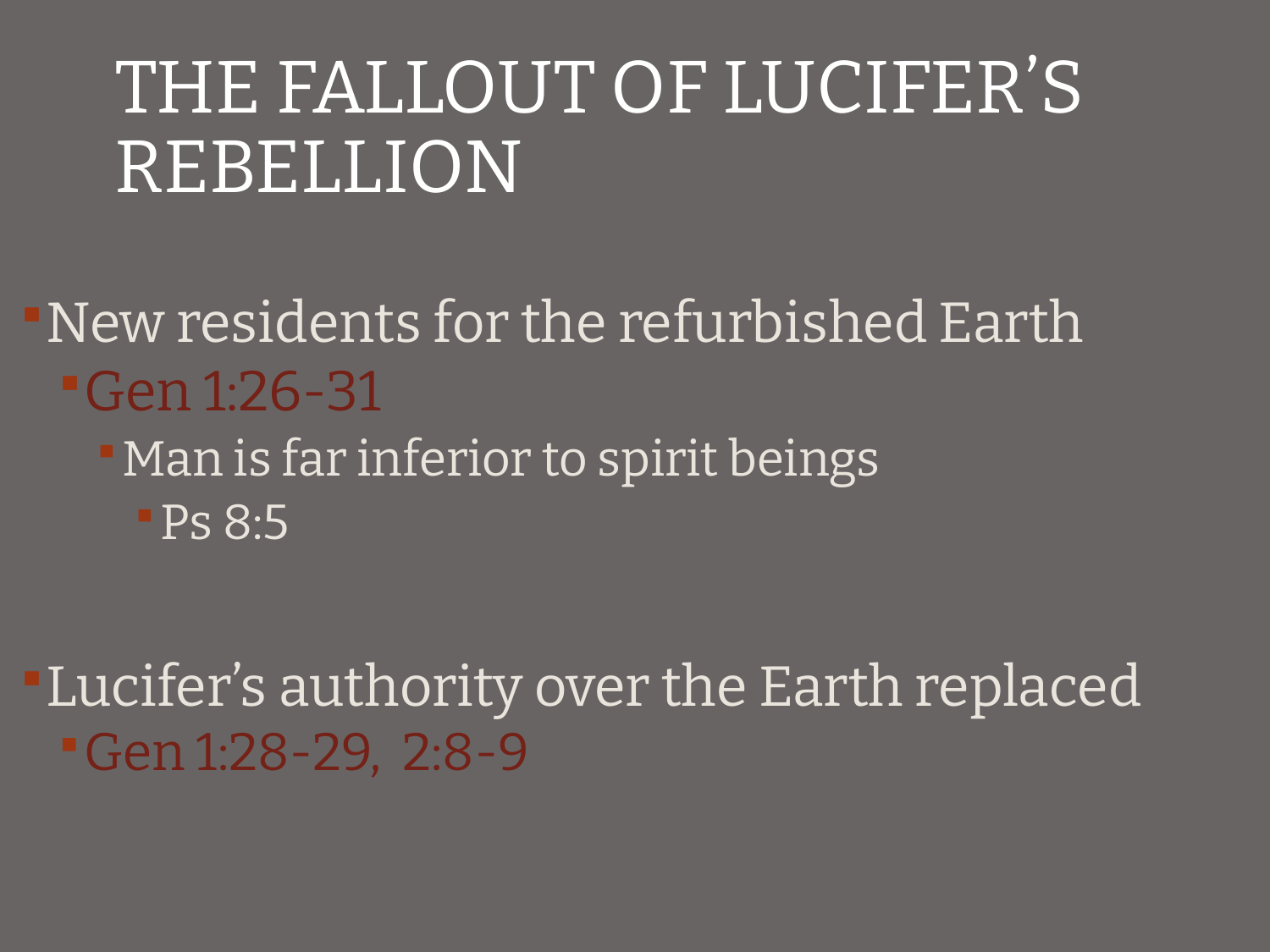

# The fallout of lucifer’s rebellion

New residents for the refurbished Earth
Gen 1:26-31
Man is far inferior to spirit beings
Ps 8:5

Lucifer’s authority over the Earth replaced
Gen 1:28-29,  2:8-9